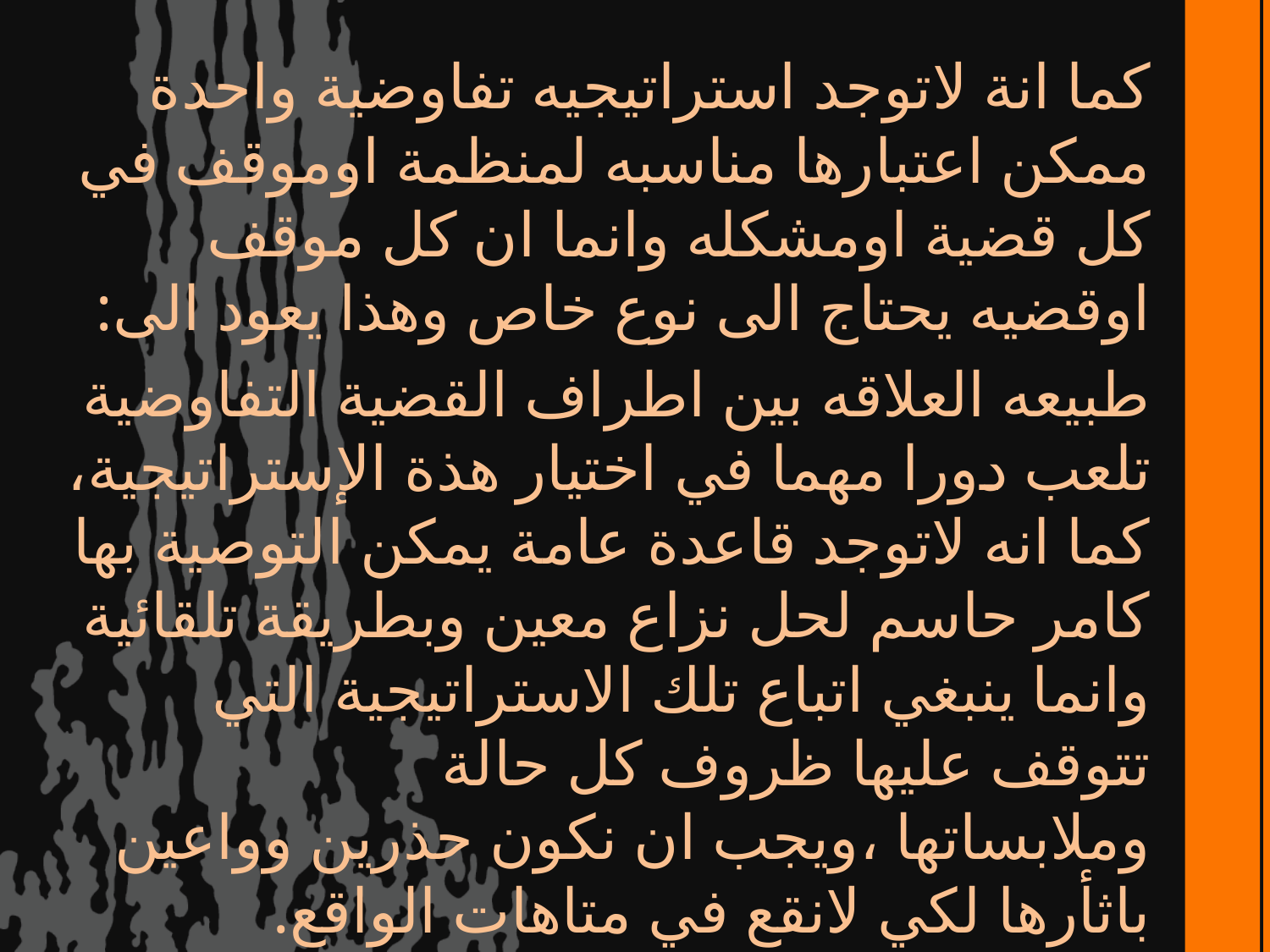

كما انة لاتوجد استراتيجيه تفاوضية واحدة ممكن اعتبارها مناسبه لمنظمة اوموقف في كل قضية اومشكله وانما ان كل موقف اوقضيه يحتاج الى نوع خاص وهذا يعود الى:
طبيعه العلاقه بين اطراف القضية التفاوضية تلعب دورا مهما في اختيار هذة الإستراتيجية،  كما انه لاتوجد قاعدة عامة يمكن التوصية بها كامر حاسم لحل نزاع معين وبطريقة تلقائية وانما ينبغي اتباع تلك الاستراتيجية التي تتوقف عليها ظروف كل حالة وملابساتها ،ويجب ان نكون حذرين وواعين باثأرها لكي لانقع في متاهات الواقع.
#